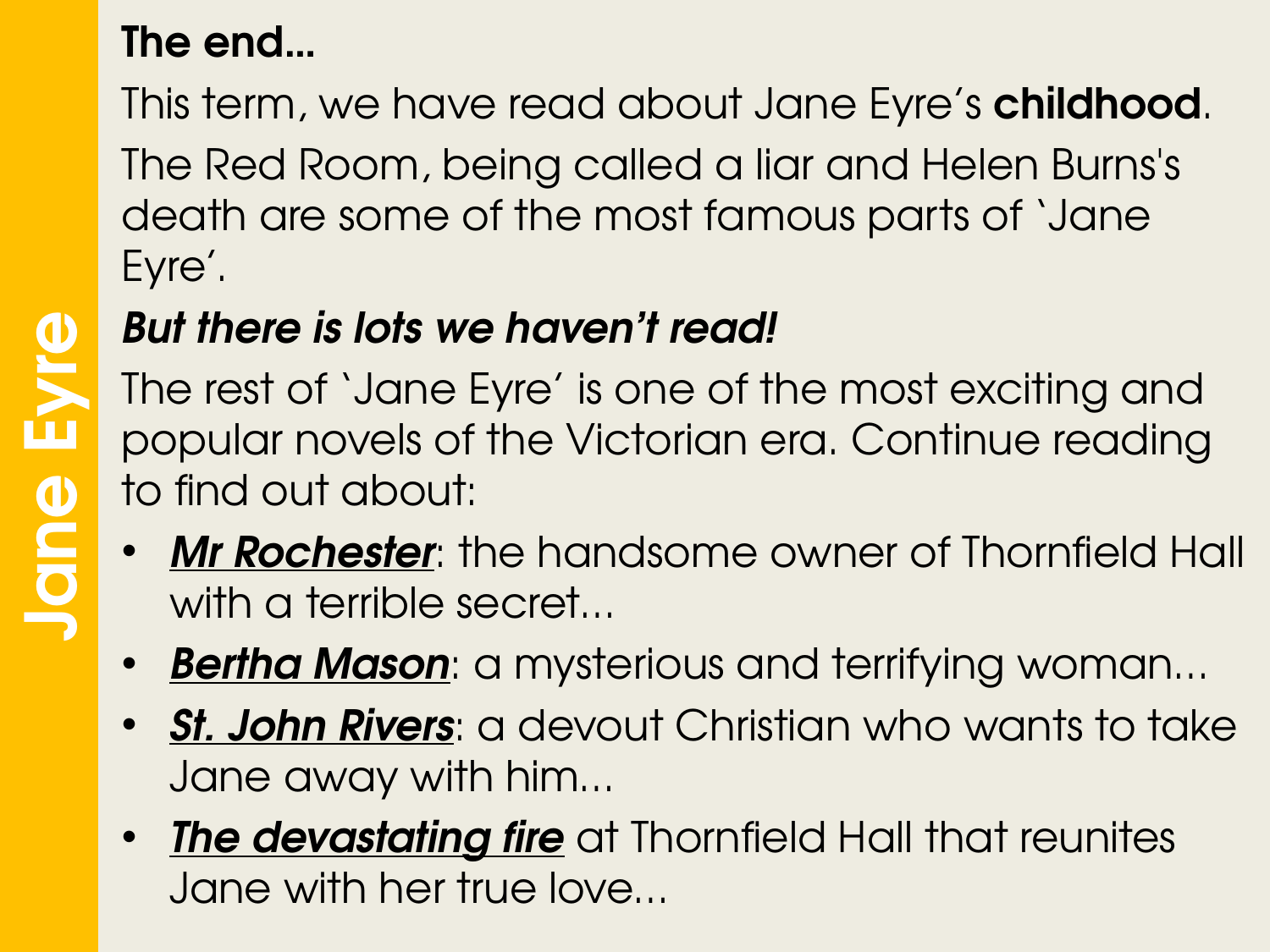

The end…
This term, we have read about Jane Eyre’s childhood.
The Red Room, being called a liar and Helen Burns's death are some of the most famous parts of ‘Jane Eyre’.
But there is lots we haven’t read!
The rest of ‘Jane Eyre’ is one of the most exciting and popular novels of the Victorian era. Continue reading to find out about:
Mr Rochester: the handsome owner of Thornfield Hall with a terrible secret…
Bertha Mason: a mysterious and terrifying woman…
St. John Rivers: a devout Christian who wants to take Jane away with him…
The devastating fire at Thornfield Hall that reunites Jane with her true love…
Jane Eyre